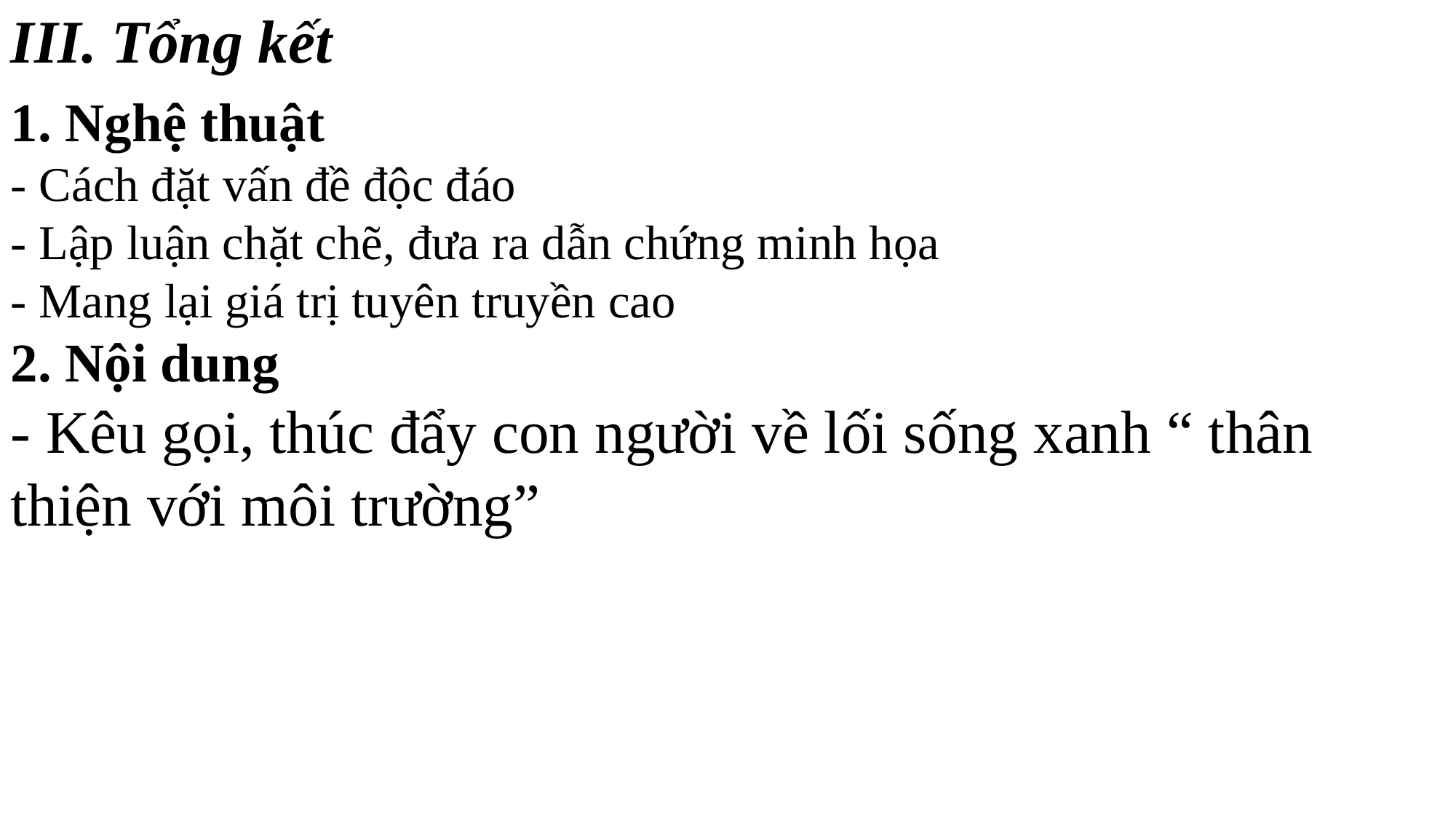

III. Tổng kết
1. Nghệ thuật
- Cách đặt vấn đề độc đáo
- Lập luận chặt chẽ, đưa ra dẫn chứng minh họa
- Mang lại giá trị tuyên truyền cao
2. Nội dung
- Kêu gọi, thúc đẩy con người về lối sống xanh “ thân thiện với môi trường”